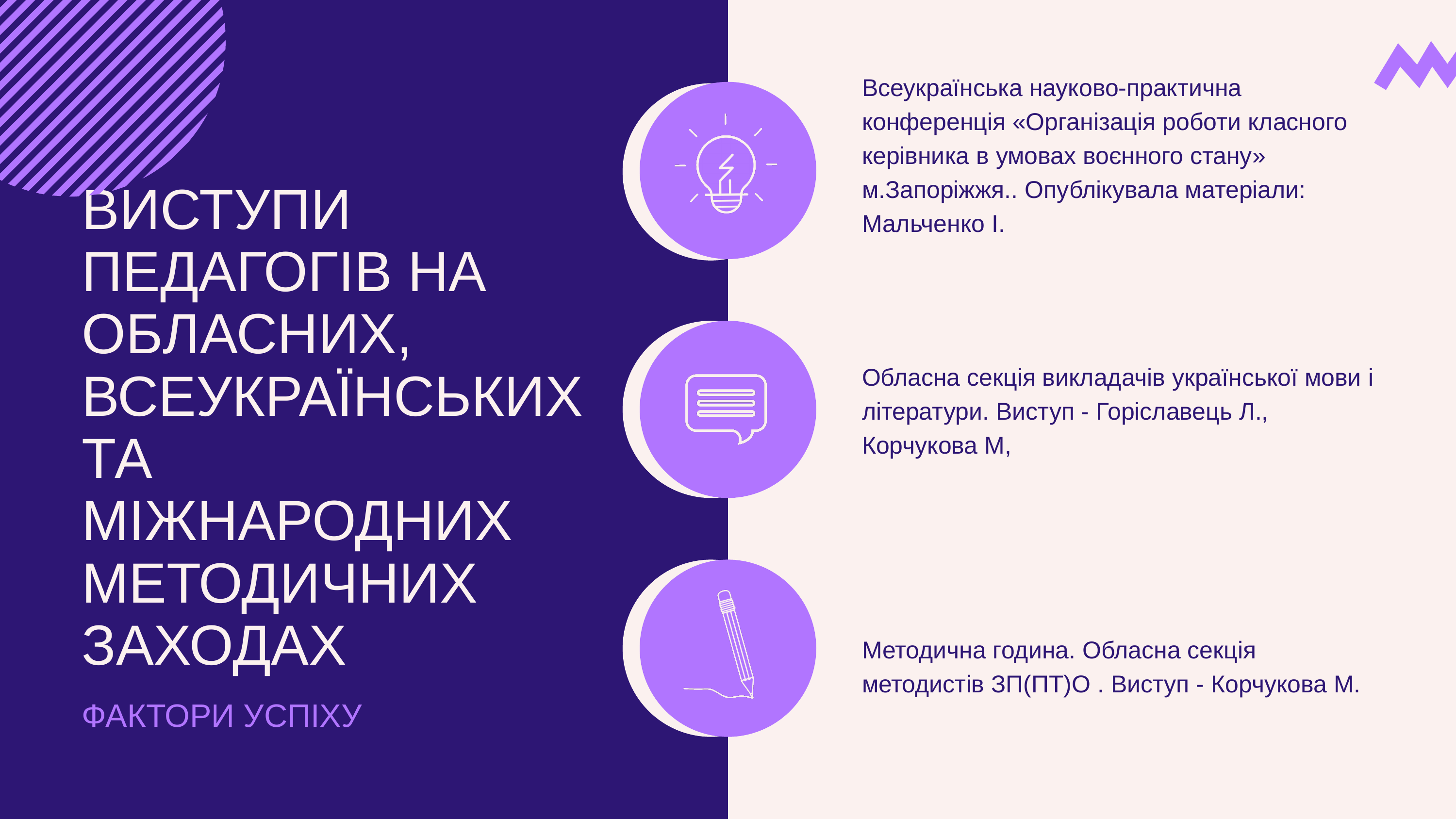

Всеукраїнська науково-практична
конференція «Організація роботи класного керівника в умовах воєнного стану» м.Запоріжжя.. Опублікувала матеріали: Мальченко І.

ВИСТУПИ ПЕДАГОГІВ НА ОБЛАСНИХ, ВСЕУКРАЇНСЬКИХ ТА МІЖНАРОДНИХ МЕТОДИЧНИХ ЗАХОДАХ
ФАКТОРИ УСПІХУ

Обласна секція викладачів української мови і літератури. Виступ - Горіславець Л., Корчукова М,

Методична година. Обласна секція методистів ЗП(ПТ)О . Виступ - Корчукова М.